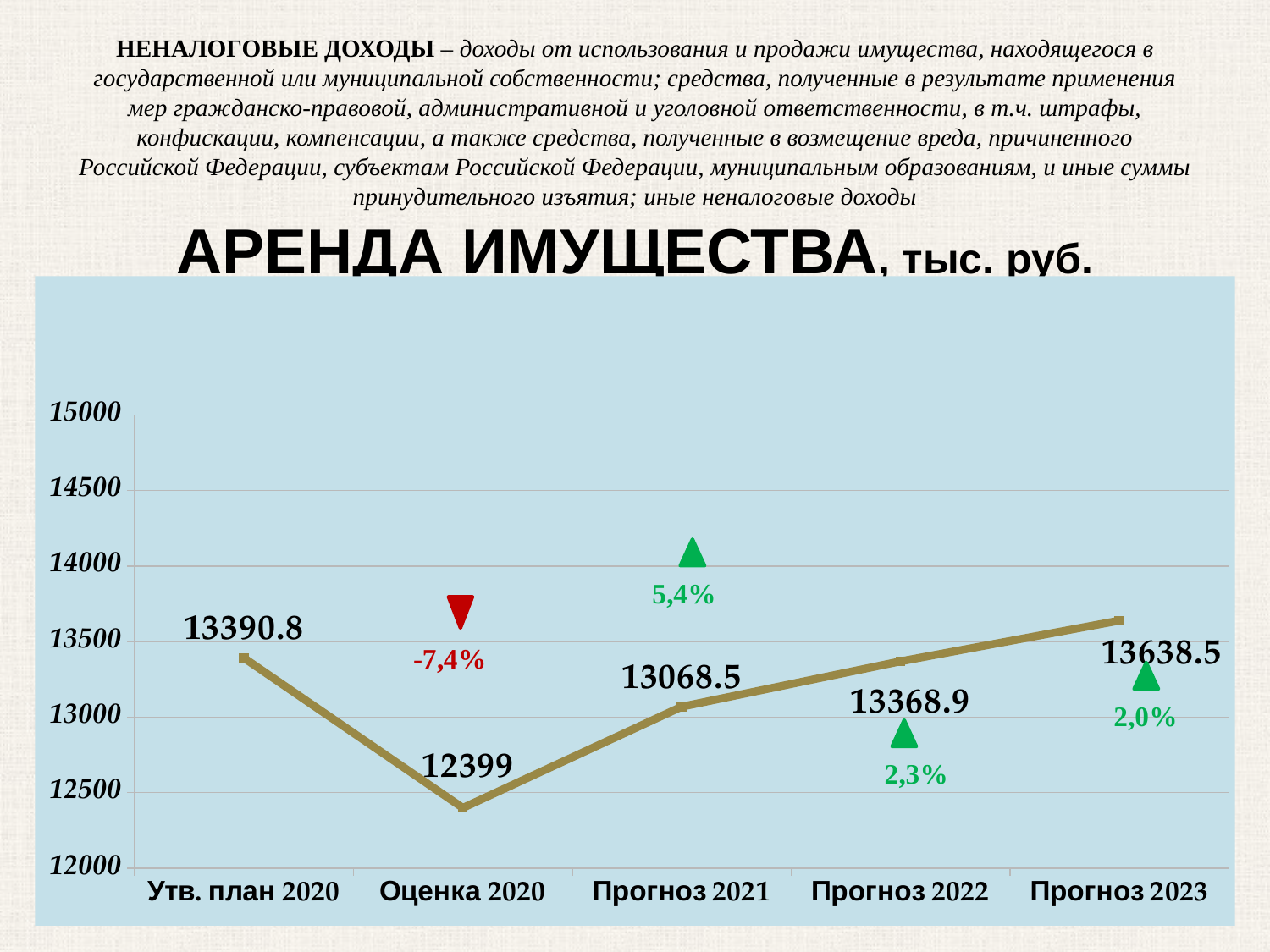

# НЕНАЛОГОВЫЕ ДОХОДЫ – доходы от использования и продажи имущества, находящегося в государственной или муниципальной собственности; средства, полученные в результате применения мер гражданско-правовой, административной и уголовной ответственности, в т.ч. штрафы, конфискации, компенсации, а также средства, полученные в возмещение вреда, причиненного Российской Федерации, субъектам Российской Федерации, муниципальным образованиям, и иные суммы принудительного изъятия; иные неналоговые доходы АРЕНДА ИМУЩЕСТВА, тыс. руб.

### Chart

| Category | Аренда земли |
|---|---|
| Утв. план 2020 | 13390.8 |
| Оценка 2020 | 12399.0 |
| Прогноз 2021 | 13068.5 |
| Прогноз 2022 | 13368.9 |
| Прогноз 2023 | 13638.5 |